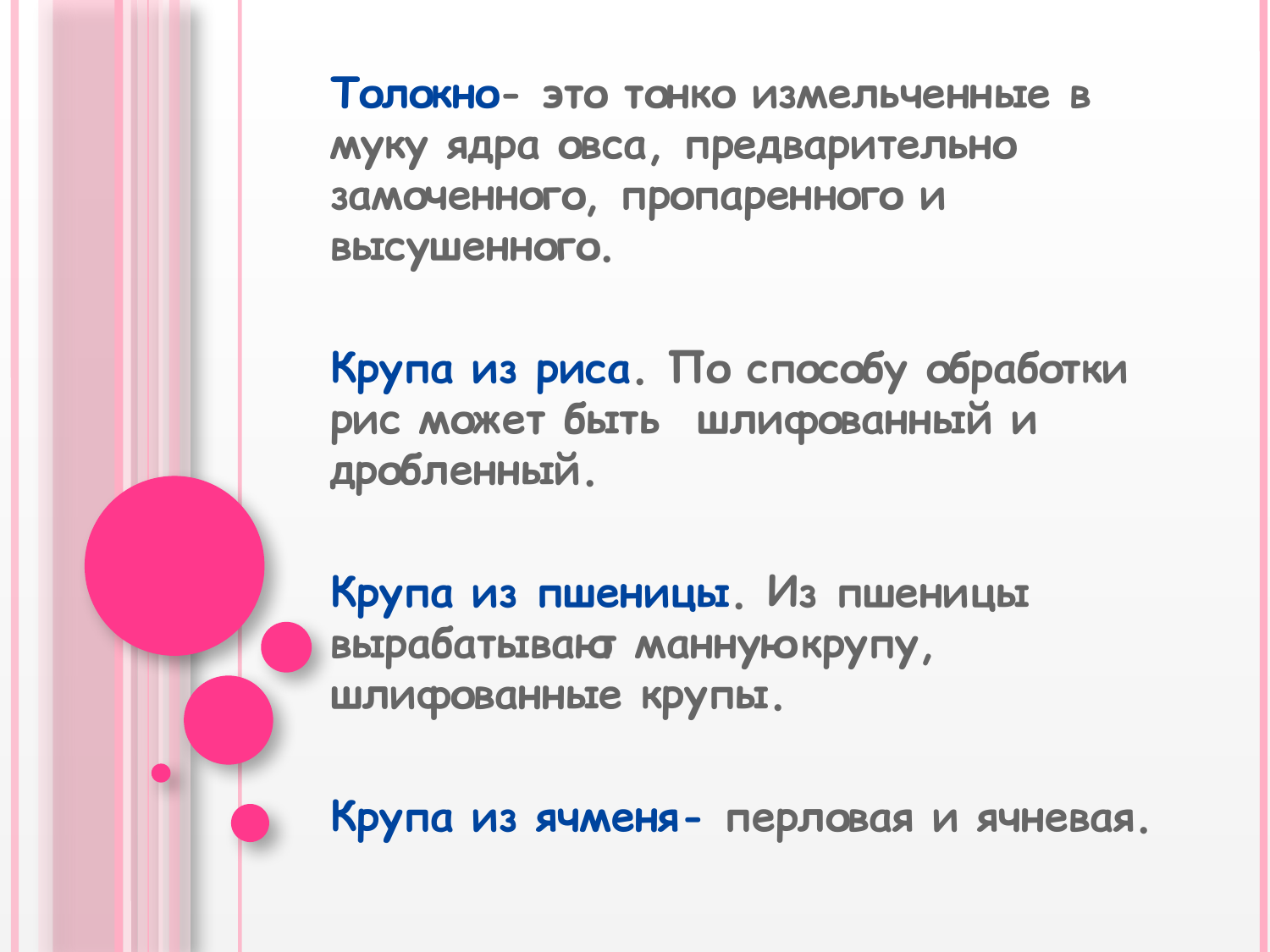

Толокно- это тонко измельченные в муку ядра овса, предварительно замоченного, пропаренного и высушенного.

Крупа из риса. По способу обработки рис может быть  шлифованный и дробленный.

Крупа из пшеницы. Из пшеницы вырабатывают манную крупу, шлифованные крупы.

Крупа из ячменя- перловая и ячневая.